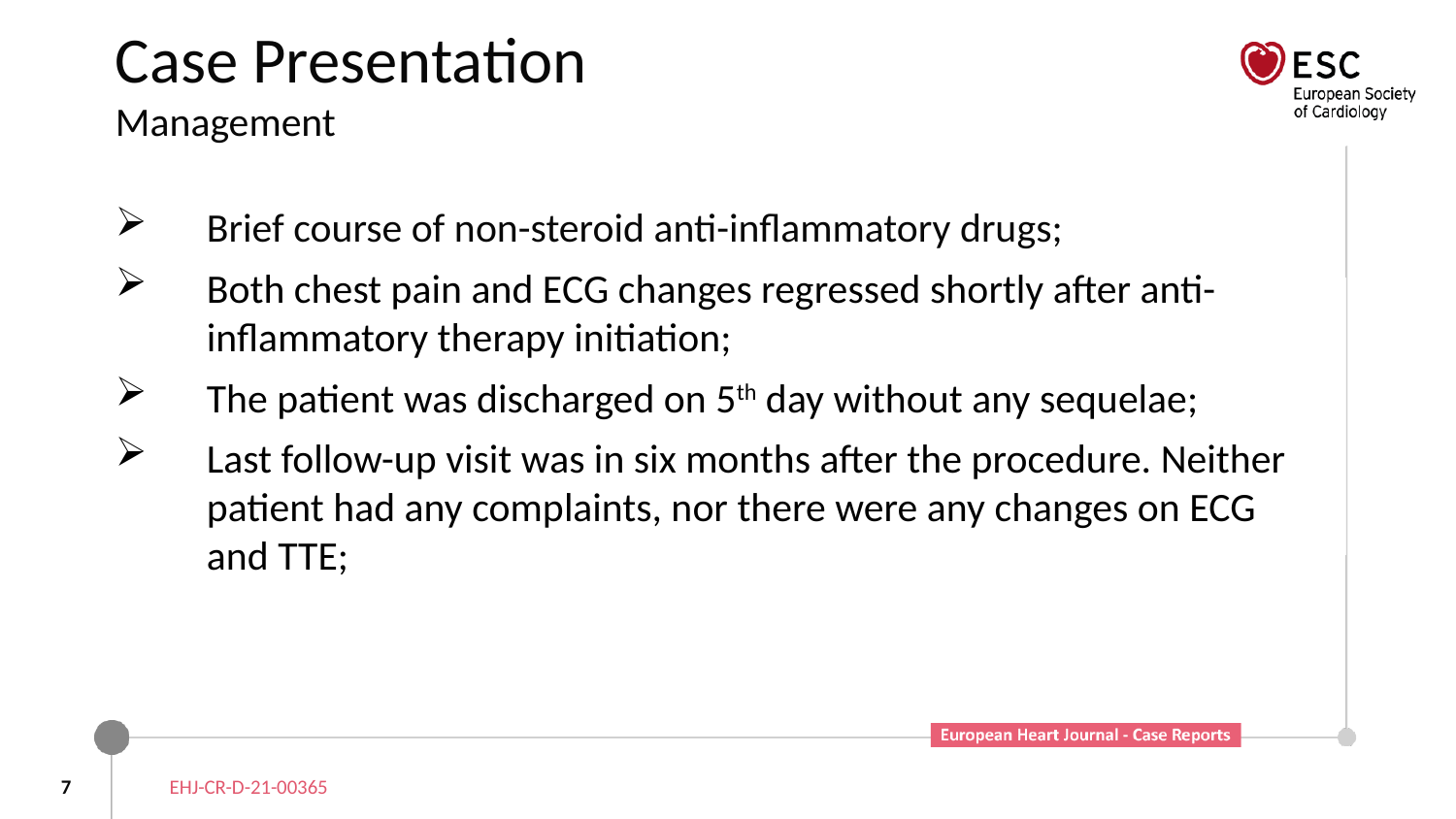

# Case Presentation Management
Brief course of non-steroid anti-inflammatory drugs;
Both chest pain and ECG changes regressed shortly after anti-inflammatory therapy initiation;
The patient was discharged on 5th day without any sequelae;
Last follow-up visit was in six months after the procedure. Neither patient had any complaints, nor there were any changes on ECG and TTE;

7
EHJ-CR-D-21-00365